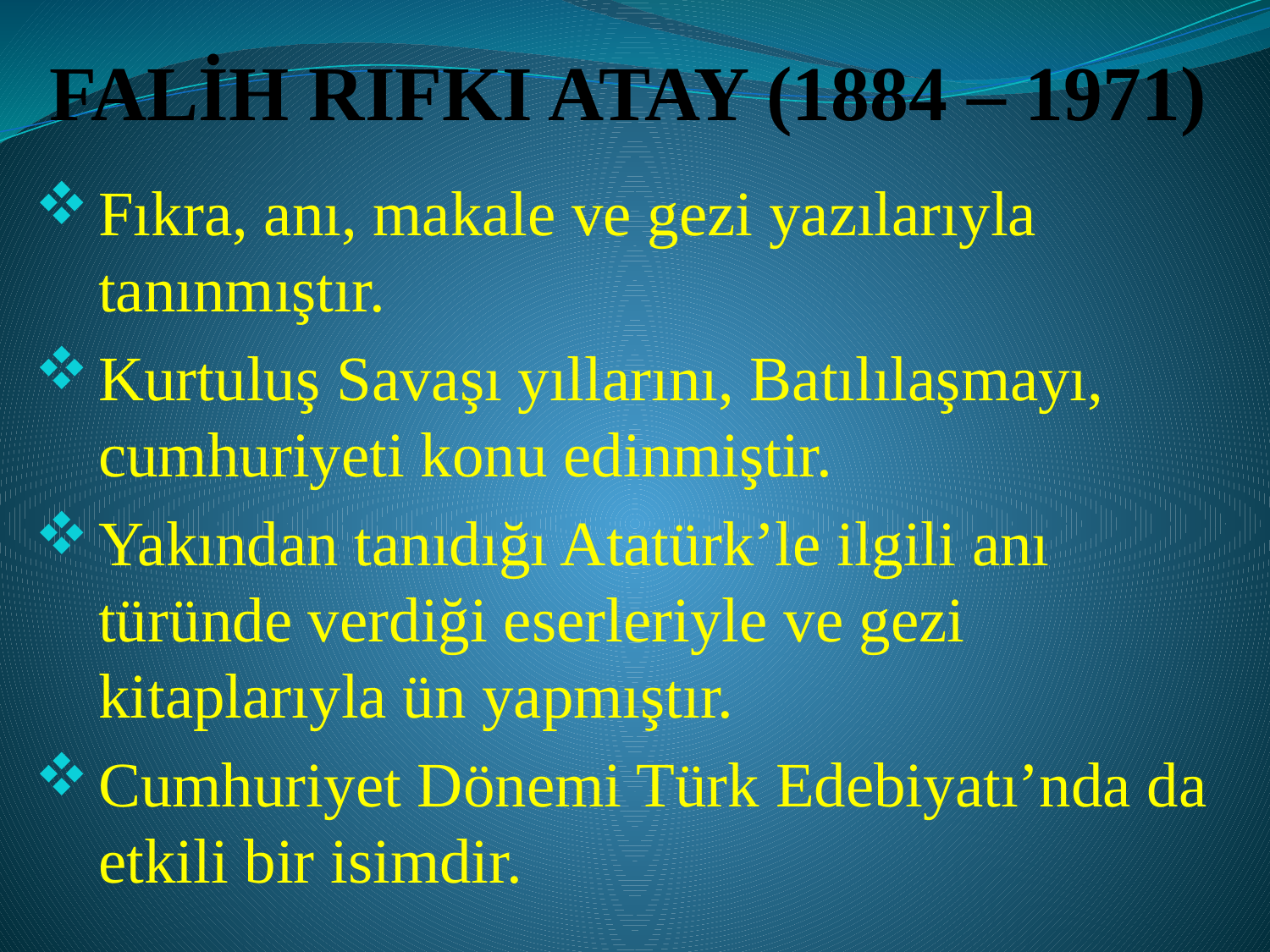

# FALİH RIFKI ATAY (1884 – 1971)
Fıkra, anı, makale ve gezi yazılarıyla tanınmıştır.
Kurtuluş Savaşı yıllarını, Batılılaşmayı, cumhuriyeti konu edinmiştir.
Yakından tanıdığı Atatürk’le ilgili anı türünde verdiği eser­leriyle ve gezi kitaplarıyla ün yapmıştır.
Cumhuriyet Dönemi Türk Edebiyatı’nda da etkili bir isimdir.